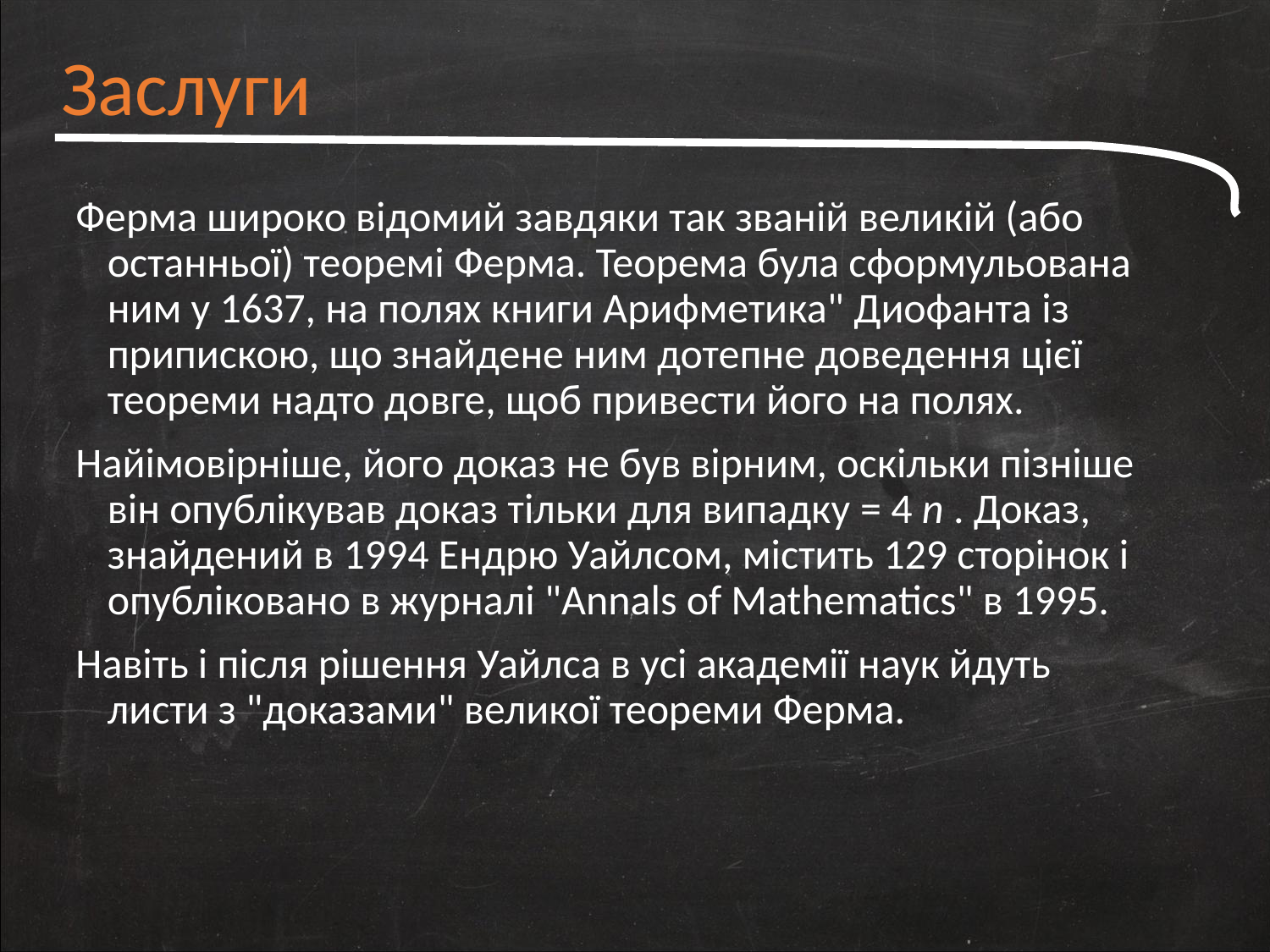

# Заслуги

Ферма широко відомий завдяки так званій великій (або останньої) теоремі Ферма. Теорема була сформульована ним у 1637, на полях книги Арифметика" Диофанта із припискою, що знайдене ним дотепне доведення цієї теореми надто довге, щоб привести його на полях.
Найімовірніше, його доказ не був вірним, оскільки пізніше він опублікував доказ тільки для випадку = 4 n . Доказ, знайдений в 1994 Ендрю Уайлсом, містить 129 сторінок і опубліковано в журналі "Annals of Mathematics" в 1995.
Навіть і після рішення Уайлса в усі академії наук йдуть листи з "доказами" великої теореми Ферма.